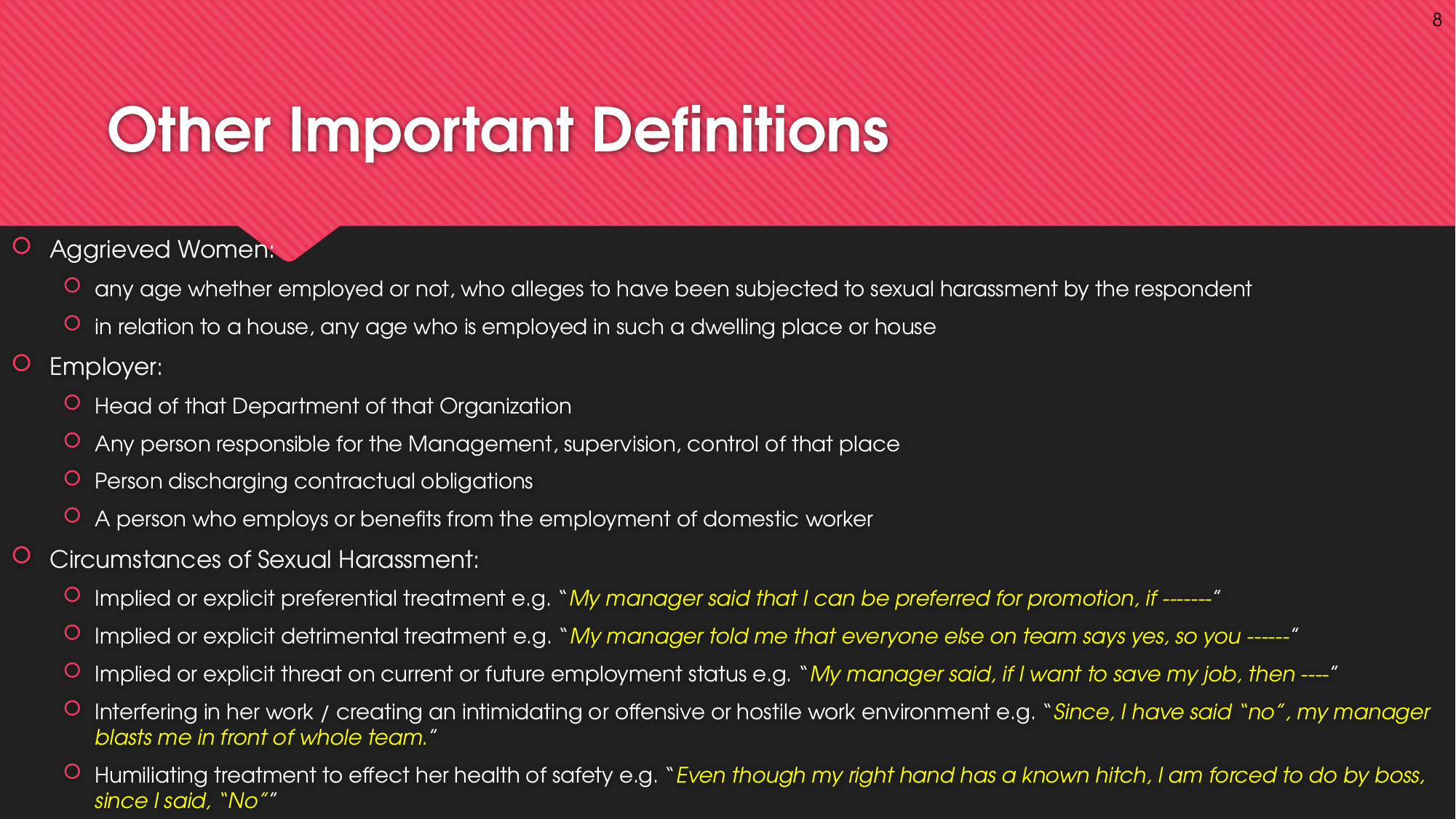

8
# Other Important Definitions
Aggrieved Women:
any age whether employed or not, who alleges to have been subjected to sexual harassment by the respondent
in relation to a house, any age who is employed in such a dwelling place or house
Employer:
Head of that Department of that Organization
Any person responsible for the Management, supervision, control of that place
Person discharging contractual obligations
A person who employs or benefits from the employment of domestic worker
Circumstances of Sexual Harassment:
Implied or explicit preferential treatment e.g. “My manager said that I can be preferred for promotion, if -------”
Implied or explicit detrimental treatment e.g. “My manager told me that everyone else on team says yes, so you ------”
Implied or explicit threat on current or future employment status e.g. “My manager said, if I want to save my job, then ----”
Interfering in her work / creating an intimidating or offensive or hostile work environment e.g. “Since, I have said “no”, my manager blasts me in front of whole team.”
Humiliating treatment to effect her health of safety e.g. “Even though my right hand has a known hitch, I am forced to do by boss, since I said, “No””